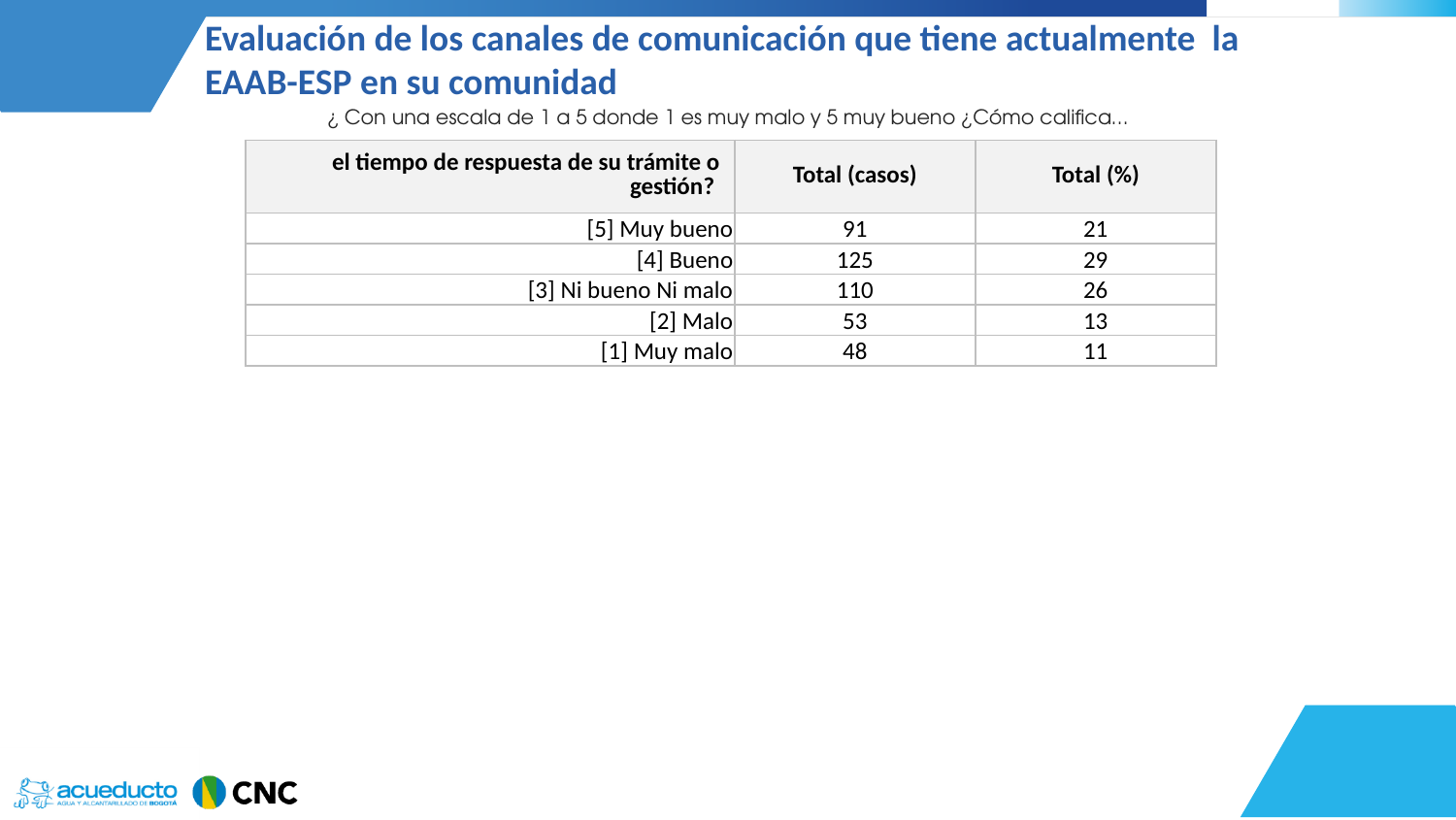

Evaluación de los canales de comunicación que tiene actualmente  la EAAB-ESP en su comunidad
¿ Con una escala de 1 a 5 donde 1 es muy malo y 5 muy bueno ¿Cómo califica…
| el tiempo de respuesta de su trámite o gestión? | Total (casos) | Total (%) |
| --- | --- | --- |
| [5] Muy bueno | 91 | 21 |
| [4] Bueno | 125 | 29 |
| [3] Ni bueno Ni malo | 110 | 26 |
| [2] Malo | 53 | 13 |
| [1] Muy malo | 48 | 11 |